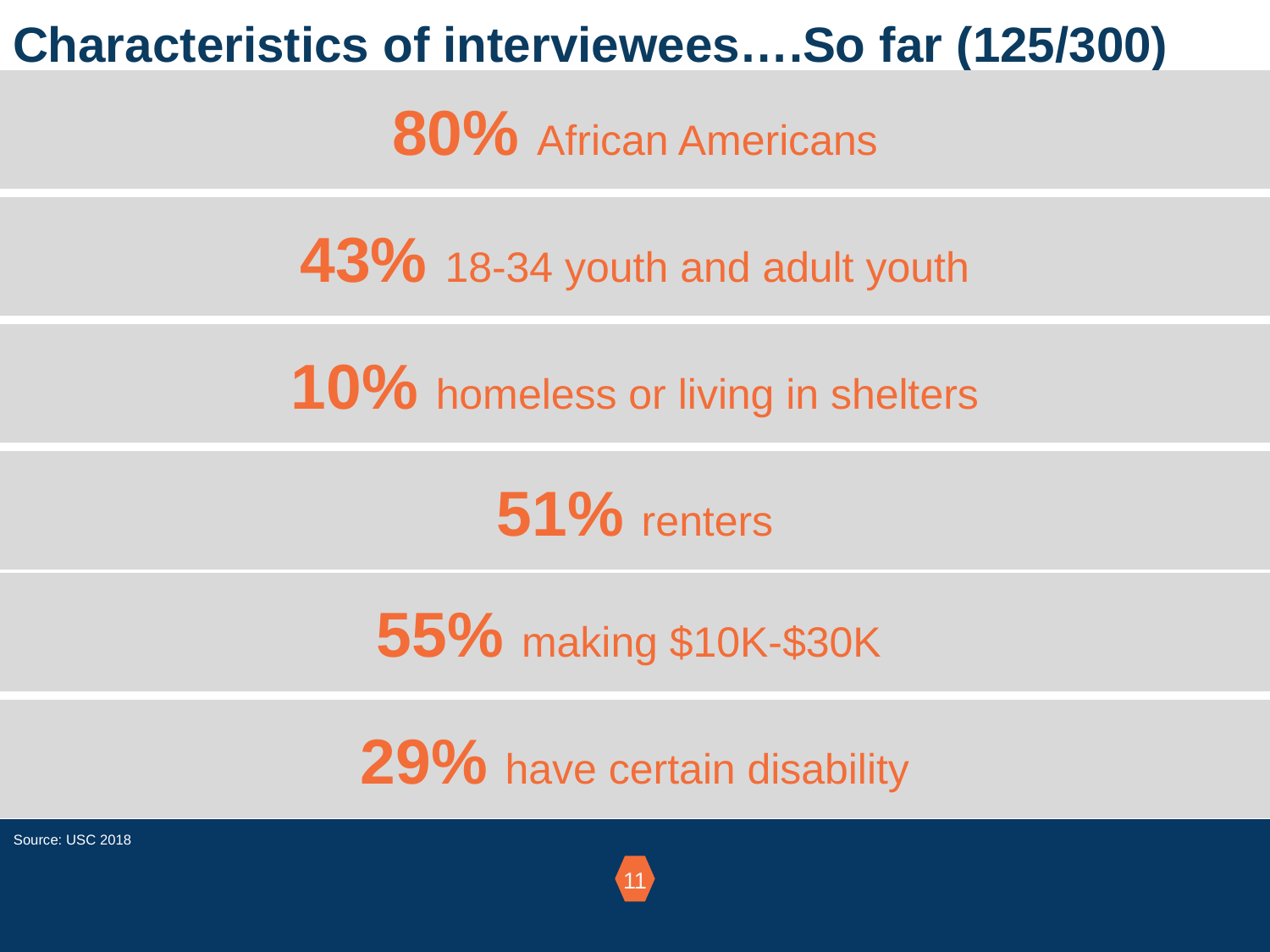

# Characteristics of interviewees….So far (125/300)

80% African Americans

43% 18-34 youth and adult youth

10% homeless or living in shelters

51% renters

55% making $10K-$30K

29% have certain disability

Source: USC 2018
11